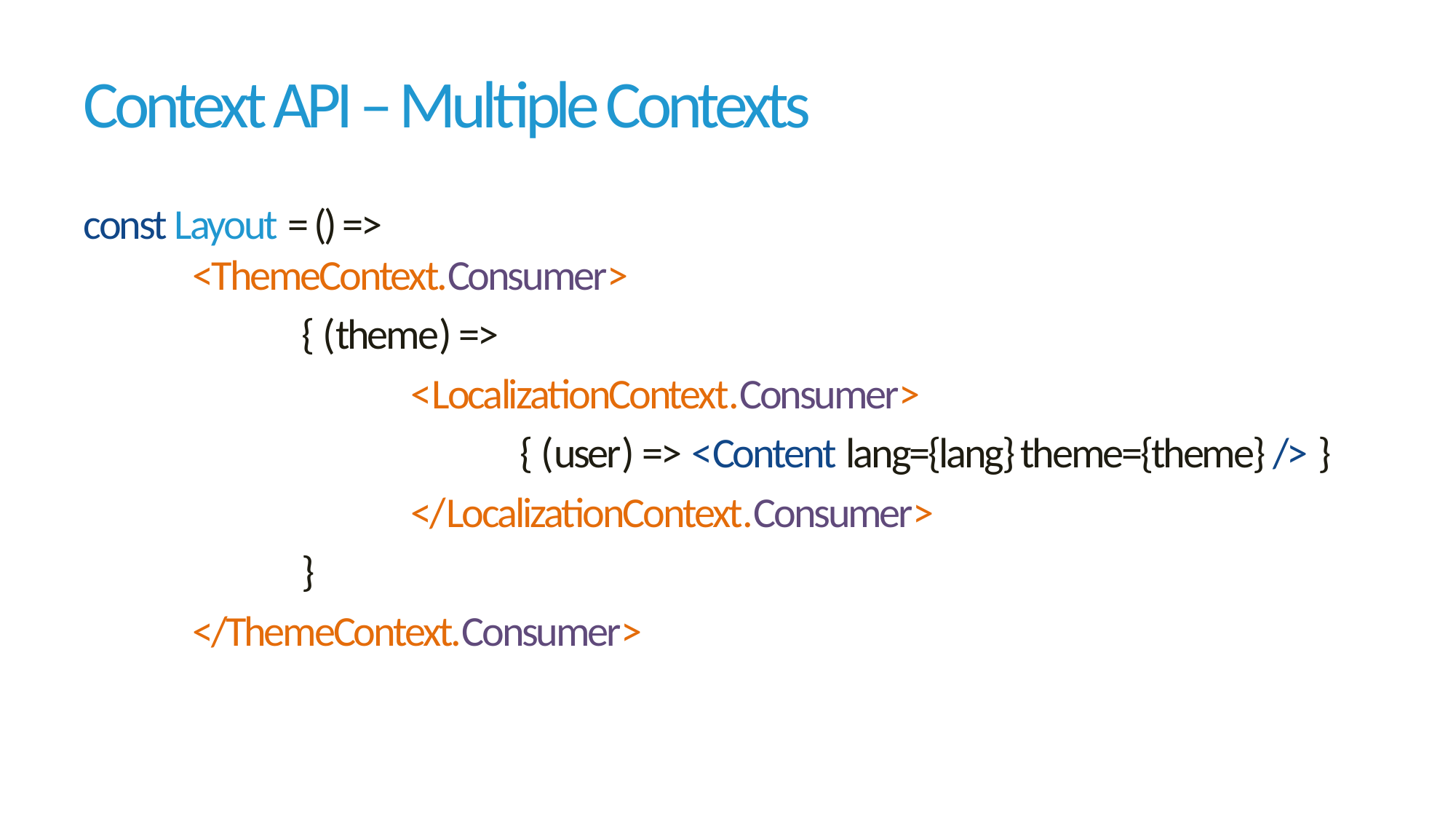

# Context API – Multiple Contexts
const Layout = () =>
	<ThemeContext.Consumer>
      		{ (theme) =>
        			<LocalizationContext.Consumer>
          				{ (user) => <Content lang={lang} theme={theme} /> }
        			</LocalizationContext.Consumer>
      		}
    	</ThemeContext.Consumer>